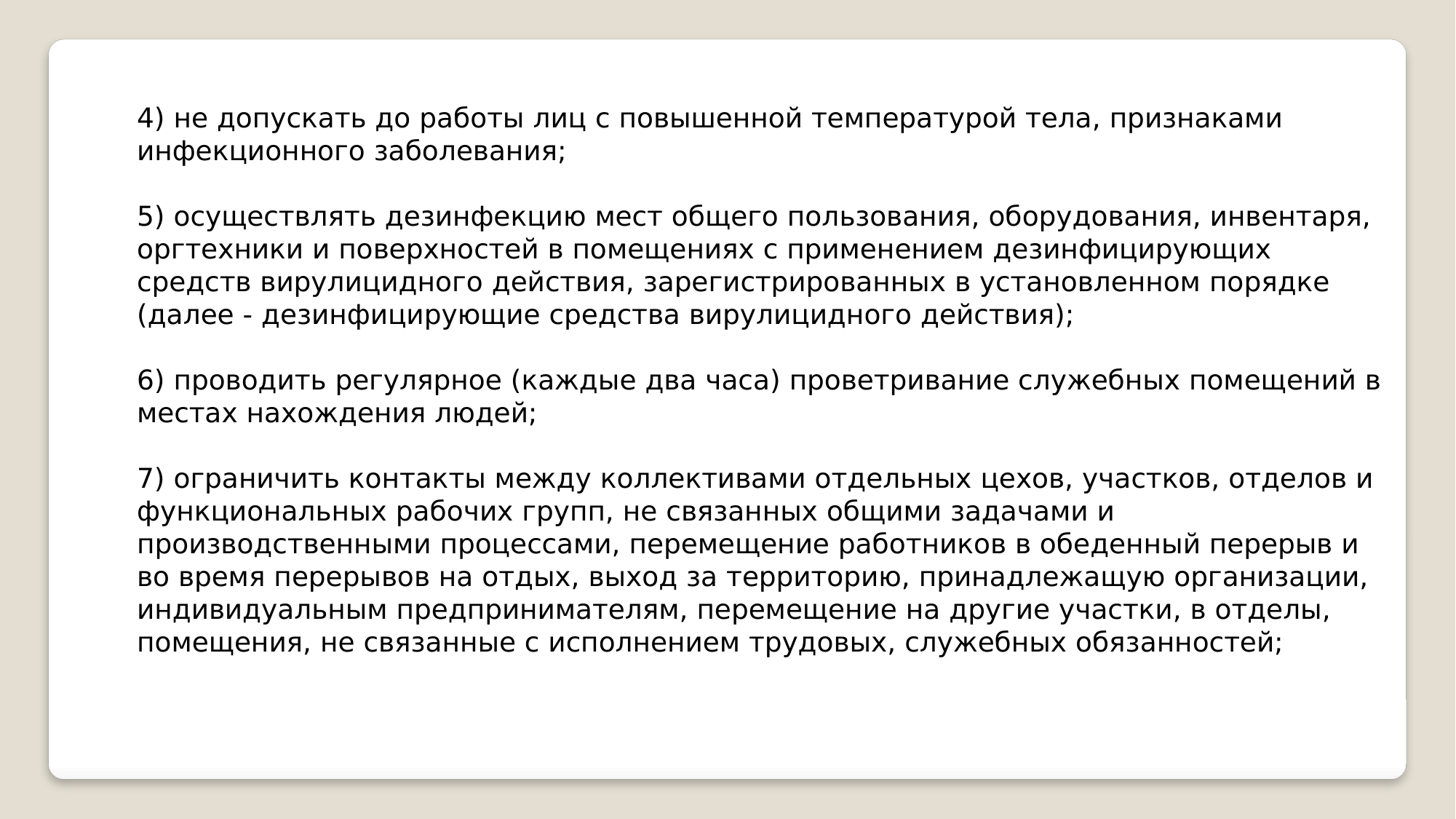

4) не допускать до работы лиц с повышенной температурой тела, признаками инфекционного заболевания;

5) осуществлять дезинфекцию мест общего пользования, оборудования, инвентаря, оргтехники и поверхностей в помещениях с применением дезинфицирующих средств вирулицидного действия, зарегистрированных в установленном порядке (далее - дезинфицирующие средства вирулицидного действия);

6) проводить регулярное (каждые два часа) проветривание служебных помещений в местах нахождения людей;

7) ограничить контакты между коллективами отдельных цехов, участков, отделов и функциональных рабочих групп, не связанных общими задачами и производственными процессами, перемещение работников в обеденный перерыв и во время перерывов на отдых, выход за территорию, принадлежащую организации, индивидуальным предпринимателям, перемещение на другие участки, в отделы, помещения, не связанные с исполнением трудовых, служебных обязанностей;